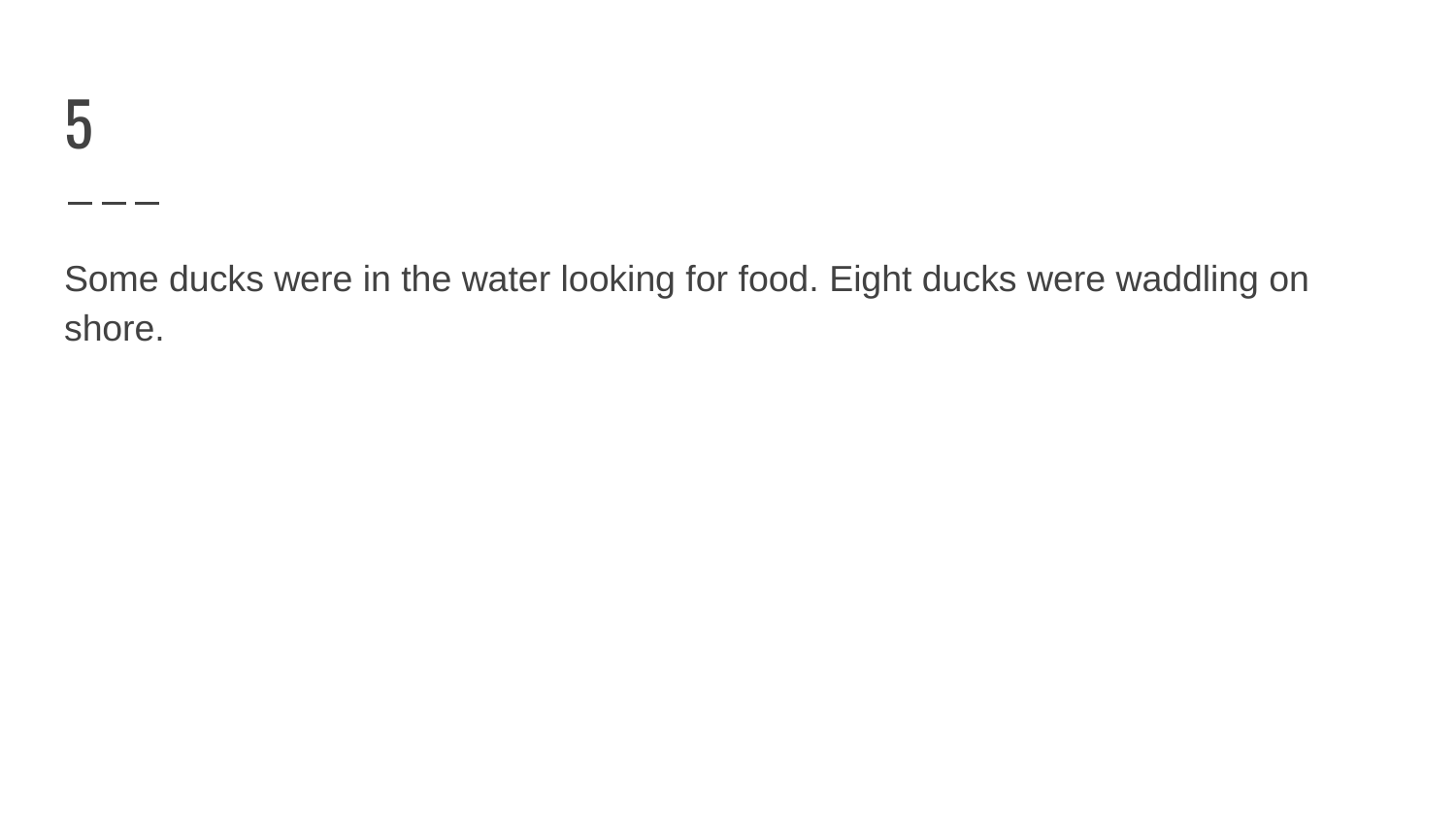

# 5
Some ducks were in the water looking for food. Eight ducks were waddling on shore.